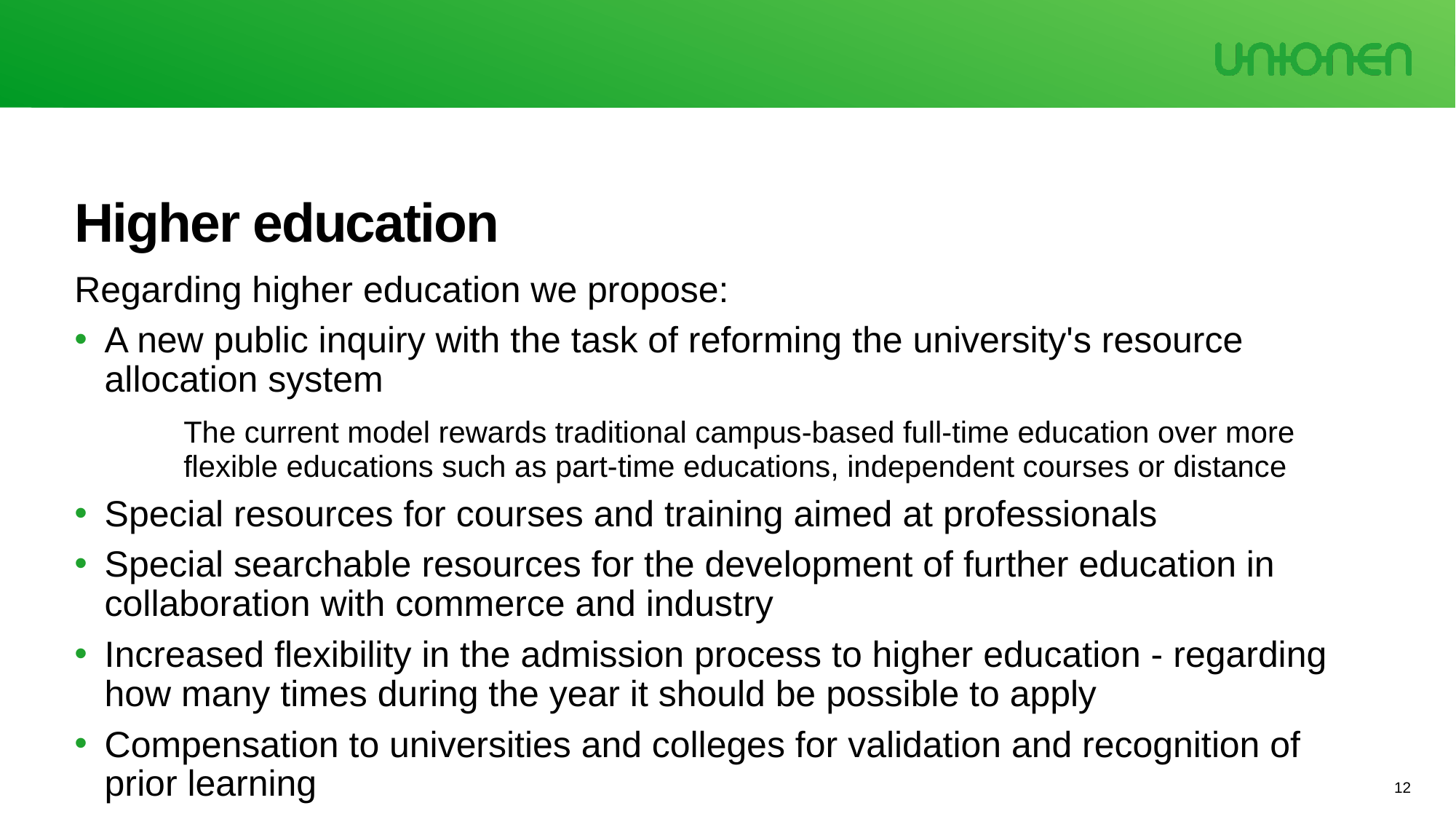

# Higher education
Regarding higher education we propose:
A new public inquiry with the task of reforming the university's resource allocation system
	The current model rewards traditional campus-based full-time education over more 	flexible educations such as part-time educations, independent courses or distance
Special resources for courses and training aimed at professionals
Special searchable resources for the development of further education in collaboration with commerce and industry
Increased flexibility in the admission process to higher education - regarding how many times during the year it should be possible to apply
Compensation to universities and colleges for validation and recognition of prior learning

12